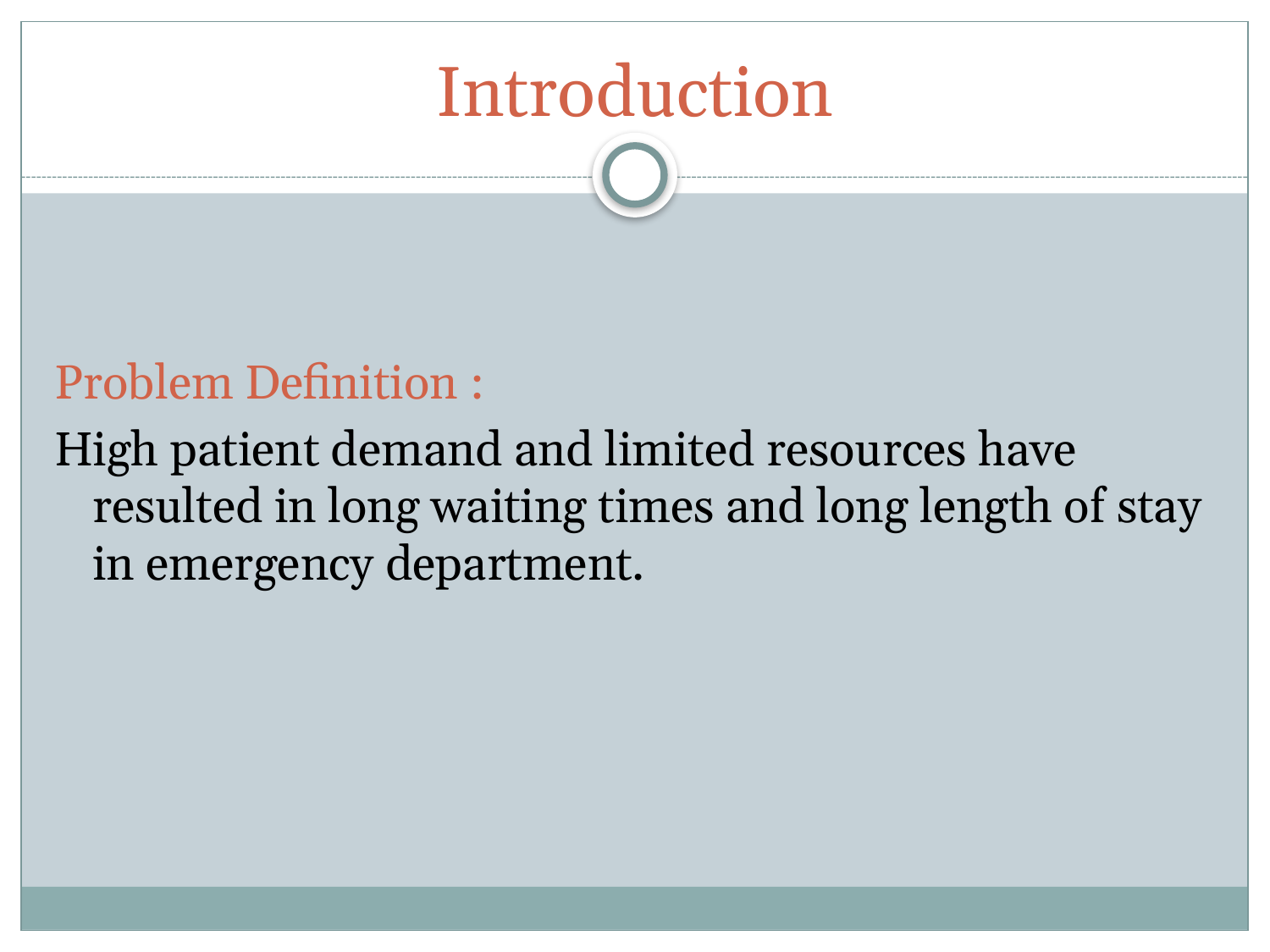

# Introduction

Problem Definition :
High patient demand and limited resources have resulted in long waiting times and long length of stay in emergency department.